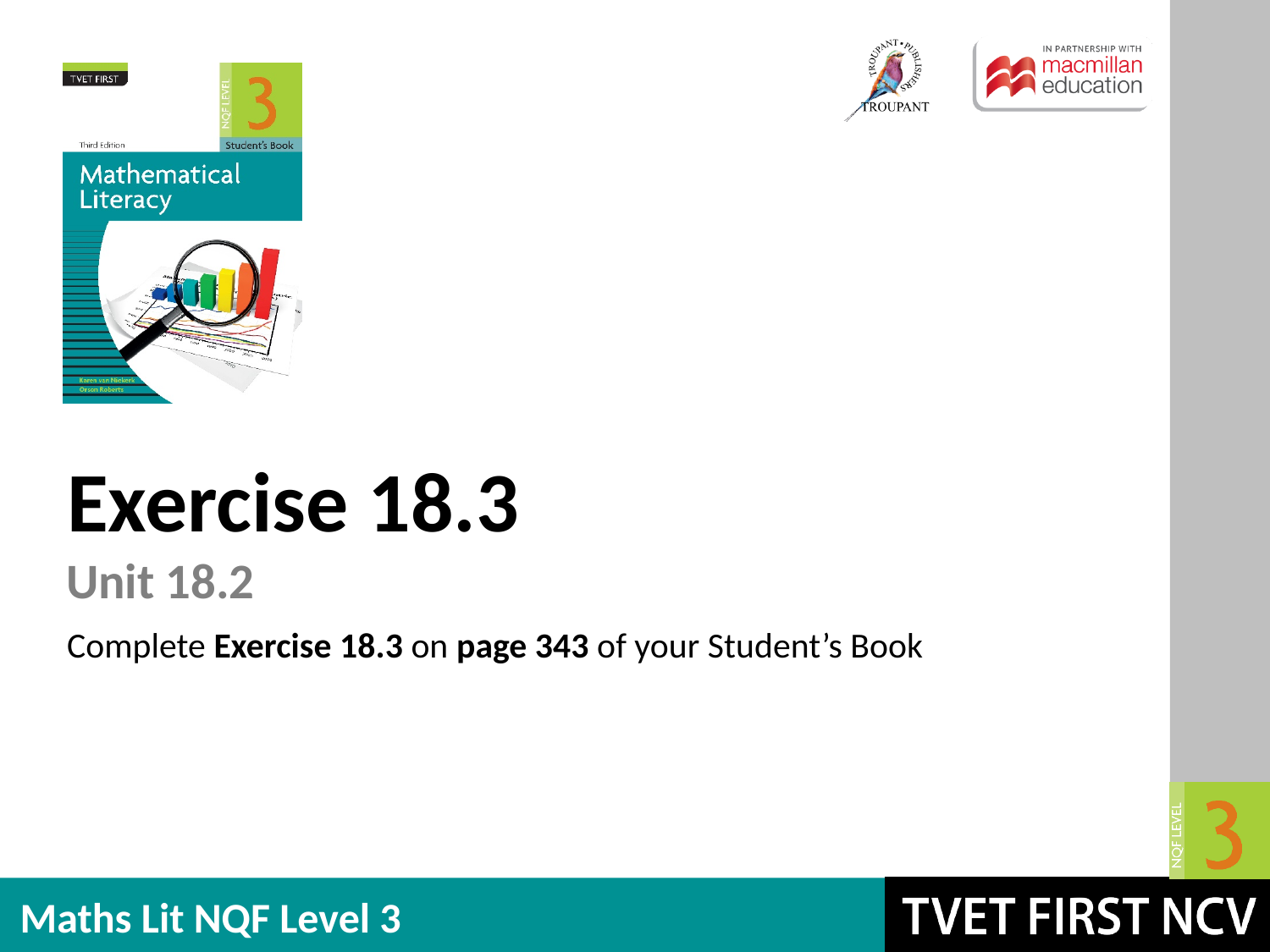

Exercise 18.3
Unit 18.2
Complete Exercise 18.3 on page 343 of your Student’s Book